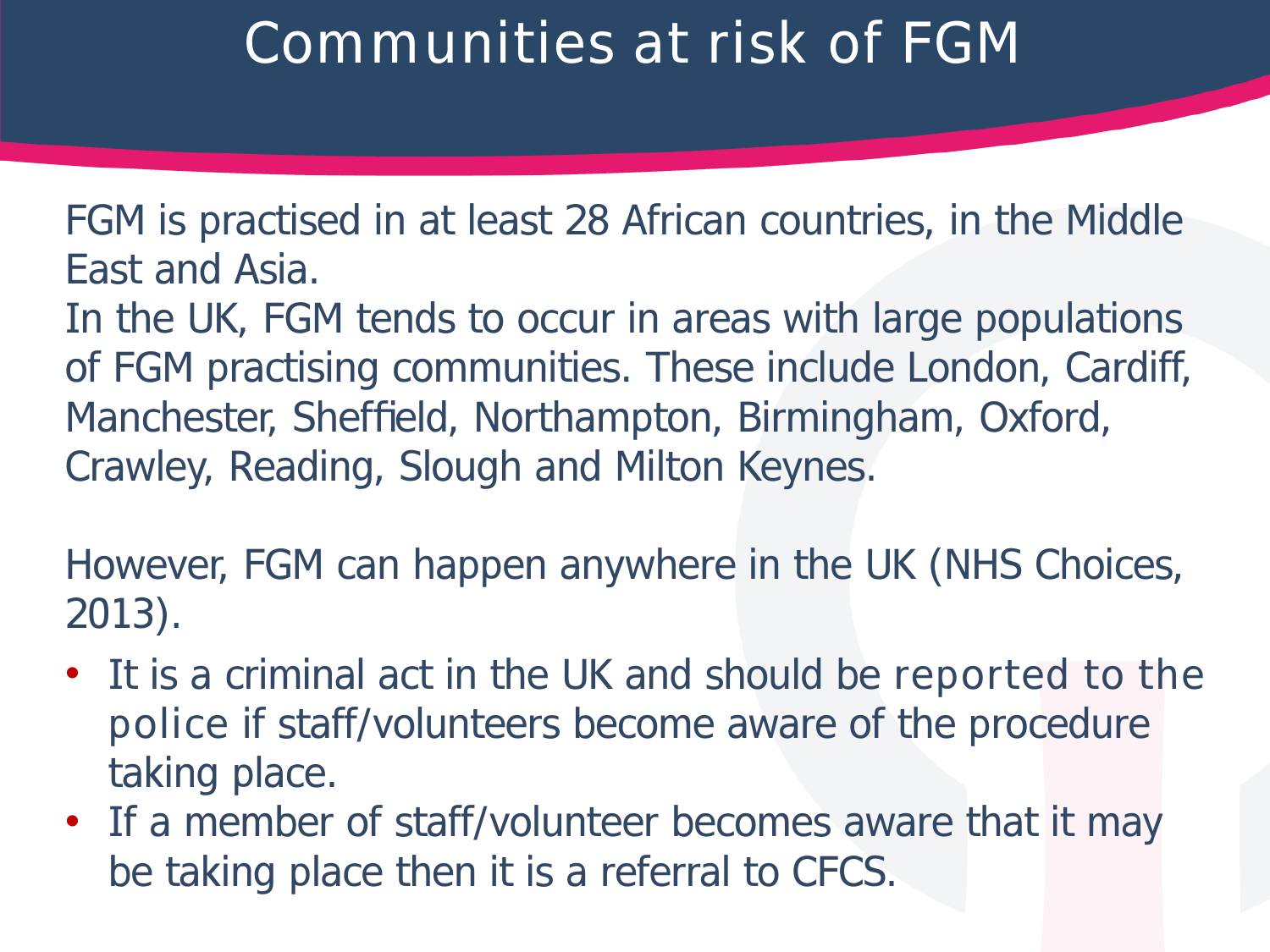

# Communities at risk of FGM
FGM is practised in at least 28 African countries, in the Middle East and Asia.
In the UK, FGM tends to occur in areas with large populations of FGM practising communities. These include London, Cardiff, Manchester, Sheffield, Northampton, Birmingham, Oxford, Crawley, Reading, Slough and Milton Keynes.

However, FGM can happen anywhere in the UK (NHS Choices, 2013).

It is a criminal act in the UK and should be reported to the police if staff/volunteers become aware of the procedure taking place.
If a member of staff/volunteer becomes aware that it may be taking place then it is a referral to CFCS.